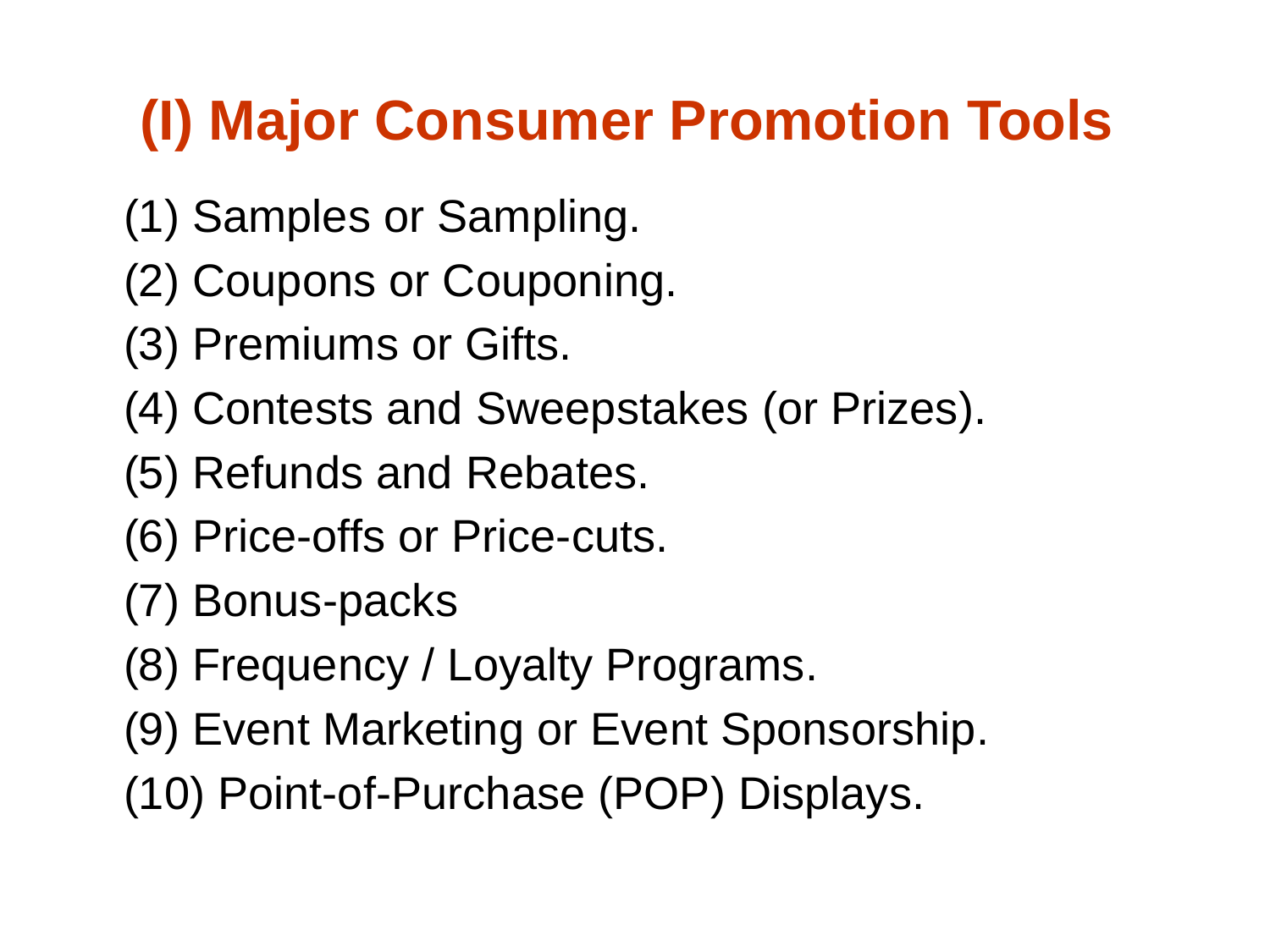

# (I) Major Consumer Promotion Tools
(1) Samples or Sampling.
(2) Coupons or Couponing.
(3) Premiums or Gifts.
(4) Contests and Sweepstakes (or Prizes).
(5) Refunds and Rebates.
(6) Price-offs or Price-cuts.
(7) Bonus-packs
(8) Frequency / Loyalty Programs.
(9) Event Marketing or Event Sponsorship.
(10) Point-of-Purchase (POP) Displays.